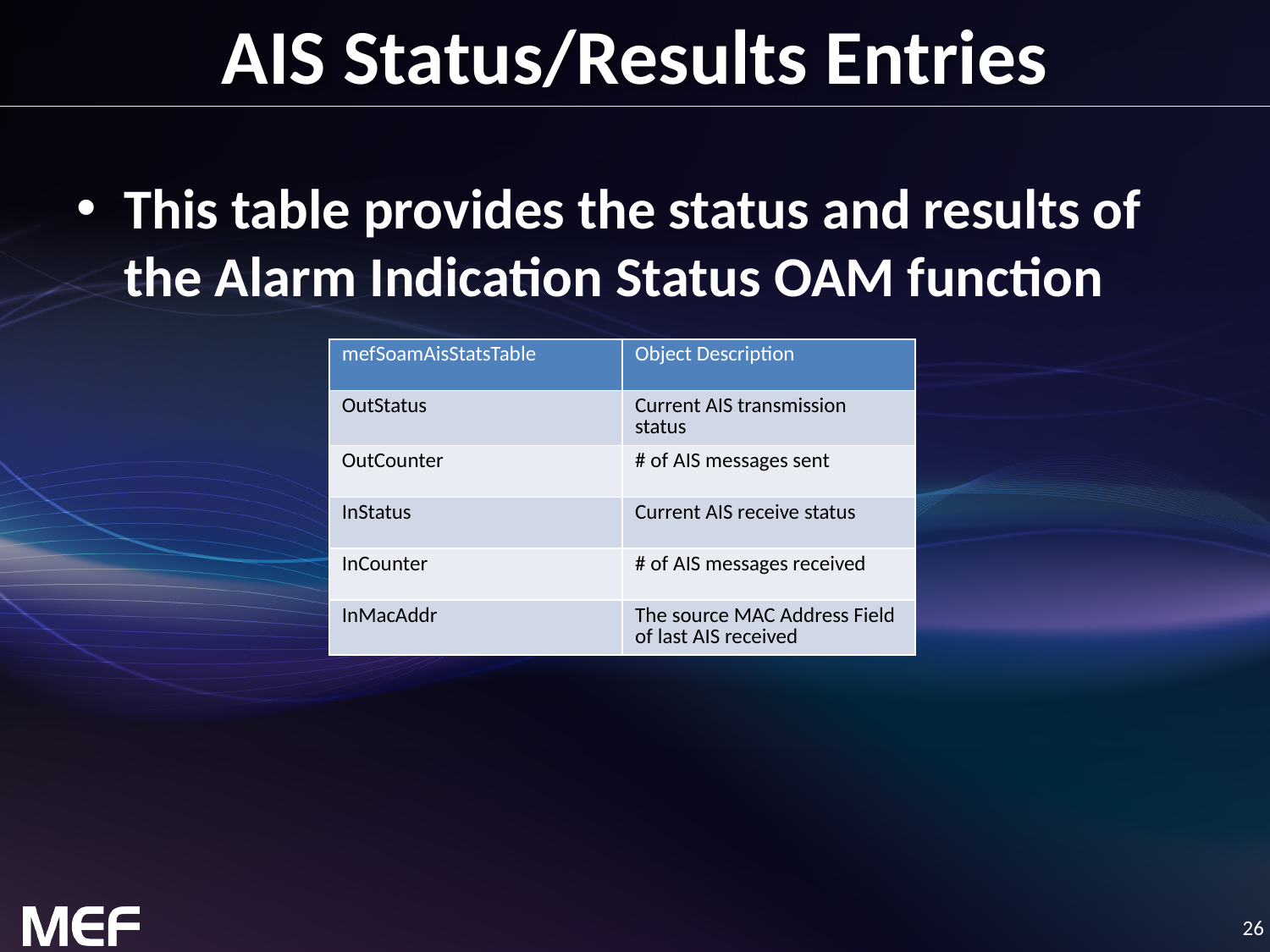

# AIS Status/Results Entries
This table provides the status and results of the Alarm Indication Status OAM function
| mefSoamAisStatsTable | Object Description |
| --- | --- |
| OutStatus | Current AIS transmission status |
| OutCounter | # of AIS messages sent |
| InStatus | Current AIS receive status |
| InCounter | # of AIS messages received |
| InMacAddr | The source MAC Address Field of last AIS received |